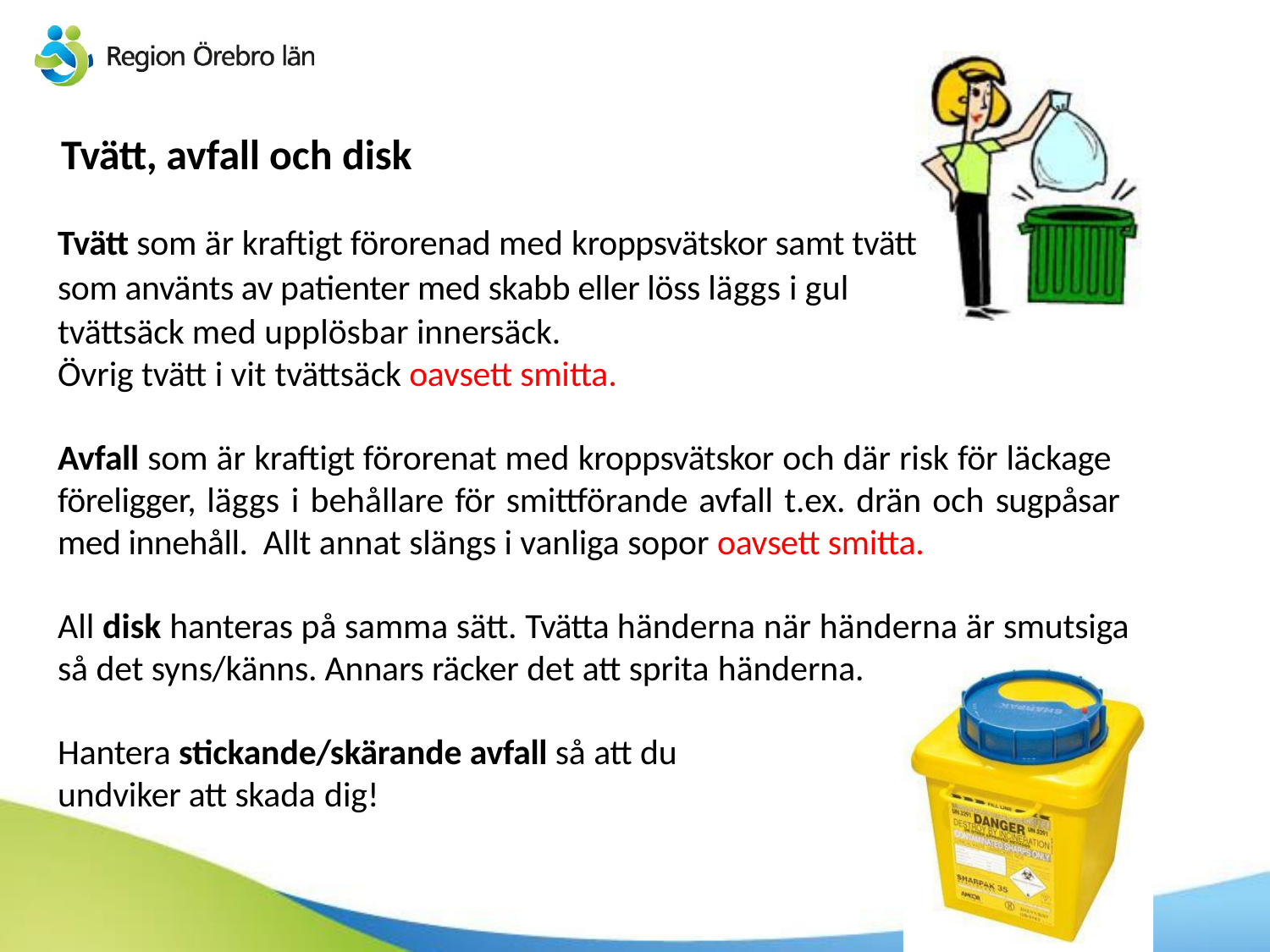

# Tvätt, avfall och disk
Tvätt som är kraftigt förorenad med kroppsvätskor samt tvätt
som använts av patienter med skabb eller löss läggs i gul
tvättsäck med upplösbar innersäck.
Övrig tvätt i vit tvättsäck oavsett smitta.

Avfall som är kraftigt förorenat med kroppsvätskor och där risk för läckage  föreligger, läggs i behållare för smittförande avfall t.ex. drän och sugpåsar med innehåll.  Allt annat slängs i vanliga sopor oavsett smitta.

All disk hanteras på samma sätt. Tvätta händerna när händerna är smutsiga  så det syns/känns. Annars räcker det att sprita händerna.

Hantera stickande/skärande avfall så att du  undviker att skada dig!